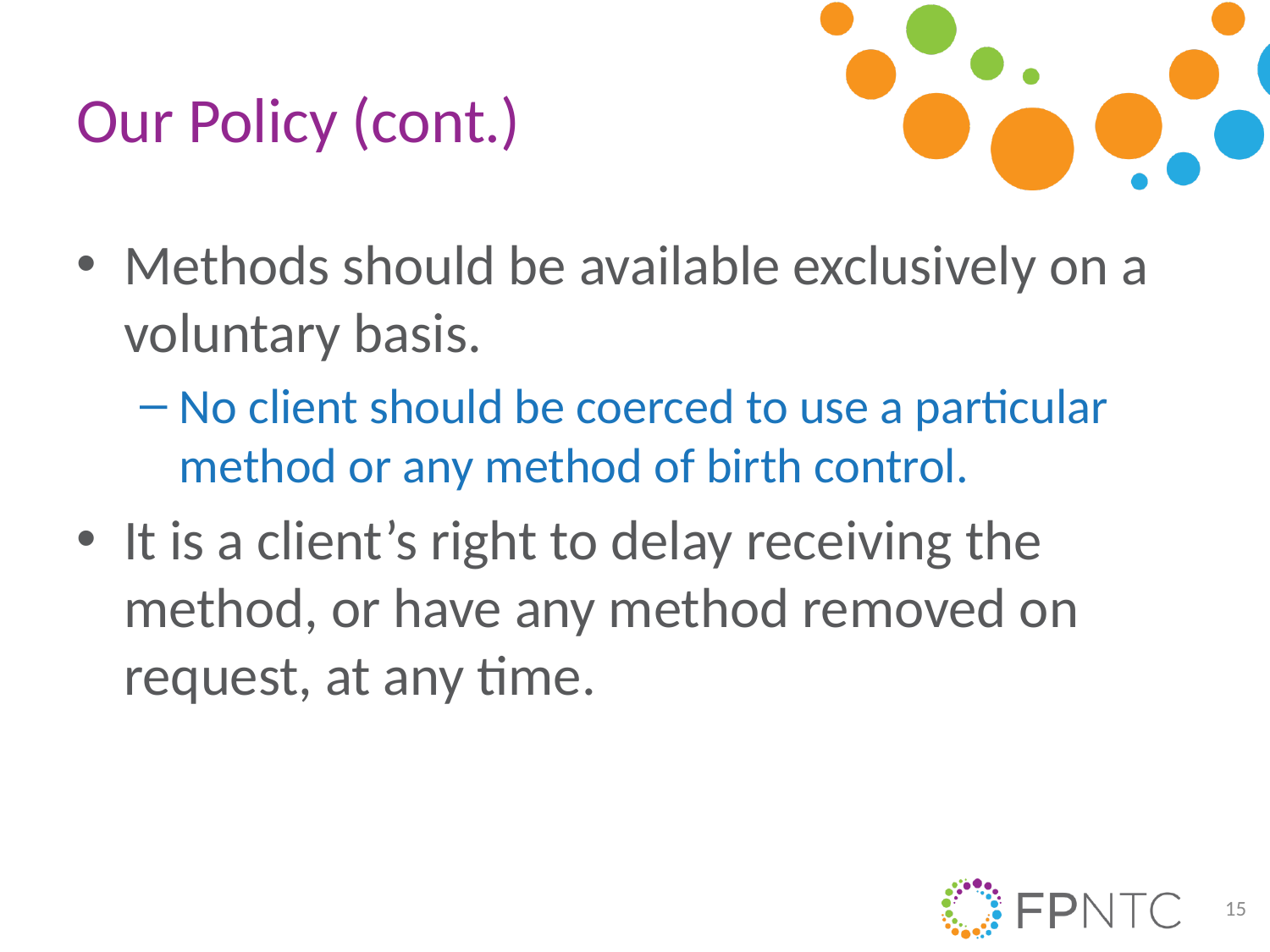

# Our Policy (cont.)
Methods should be available exclusively on a voluntary basis.
No client should be coerced to use a particular method or any method of birth control.
It is a client’s right to delay receiving the method, or have any method removed on request, at any time.
15